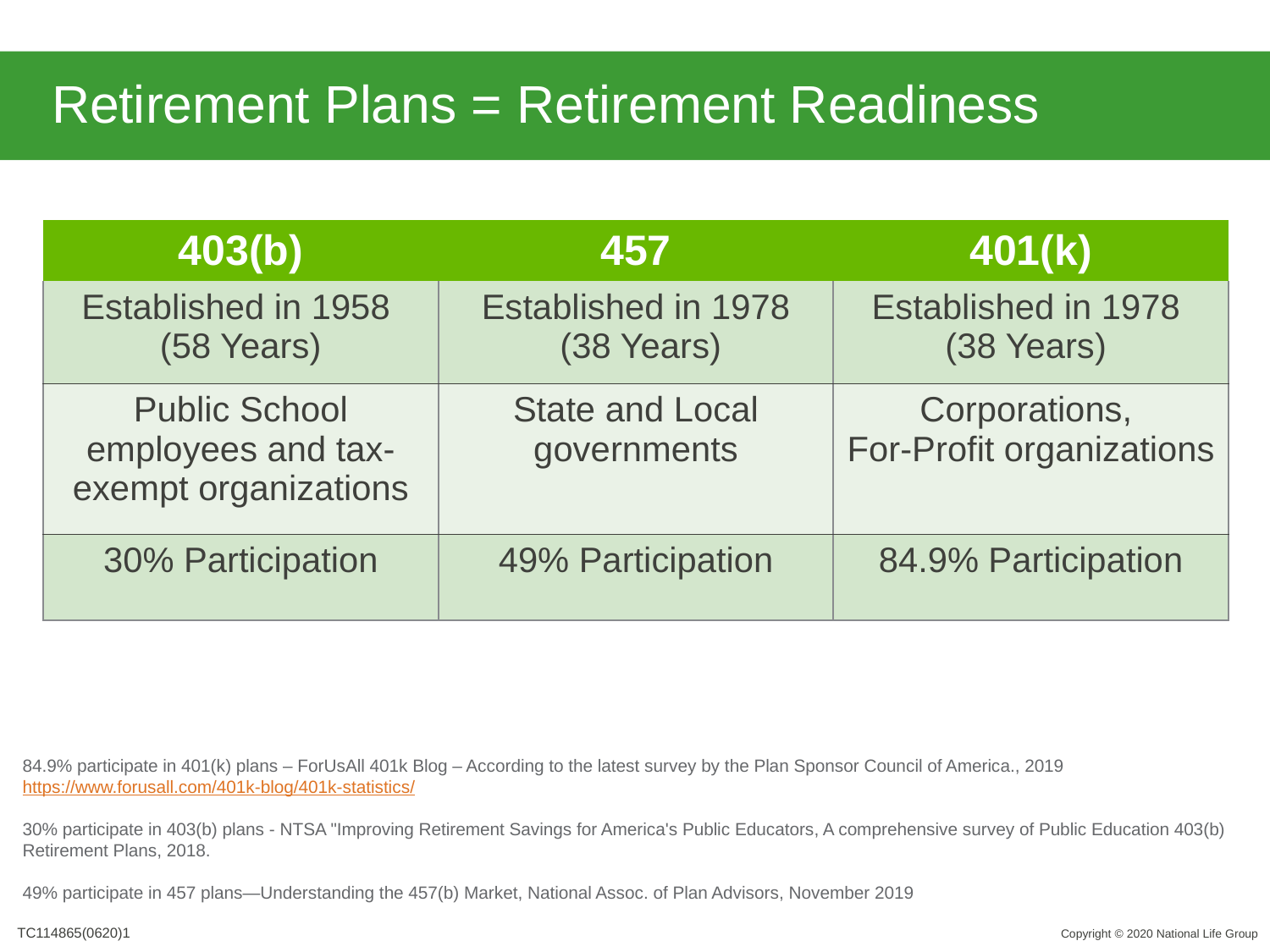

# Retirement Plans = Retirement Readiness
| 403(b) | 457 | 401(k) |
| --- | --- | --- |
| Established in 1958 (58 Years) | Established in 1978 (38 Years) | Established in 1978 (38 Years) |
| Public School employees and tax-exempt organizations | State and Local governments | Corporations, For-Profit organizations |
| 30% Participation | 49% Participation | 84.9% Participation |
84.9% participate in 401(k) plans – ForUsAll 401k Blog – According to the latest survey by the Plan Sponsor Council of America., 2019 https://www.forusall.com/401k-blog/401k-statistics/

30% participate in 403(b) plans - NTSA "Improving Retirement Savings for America's Public Educators, A comprehensive survey of Public Education 403(b) Retirement Plans, 2018.

49% participate in 457 plans—Understanding the 457(b) Market, National Assoc. of Plan Advisors, November 2019